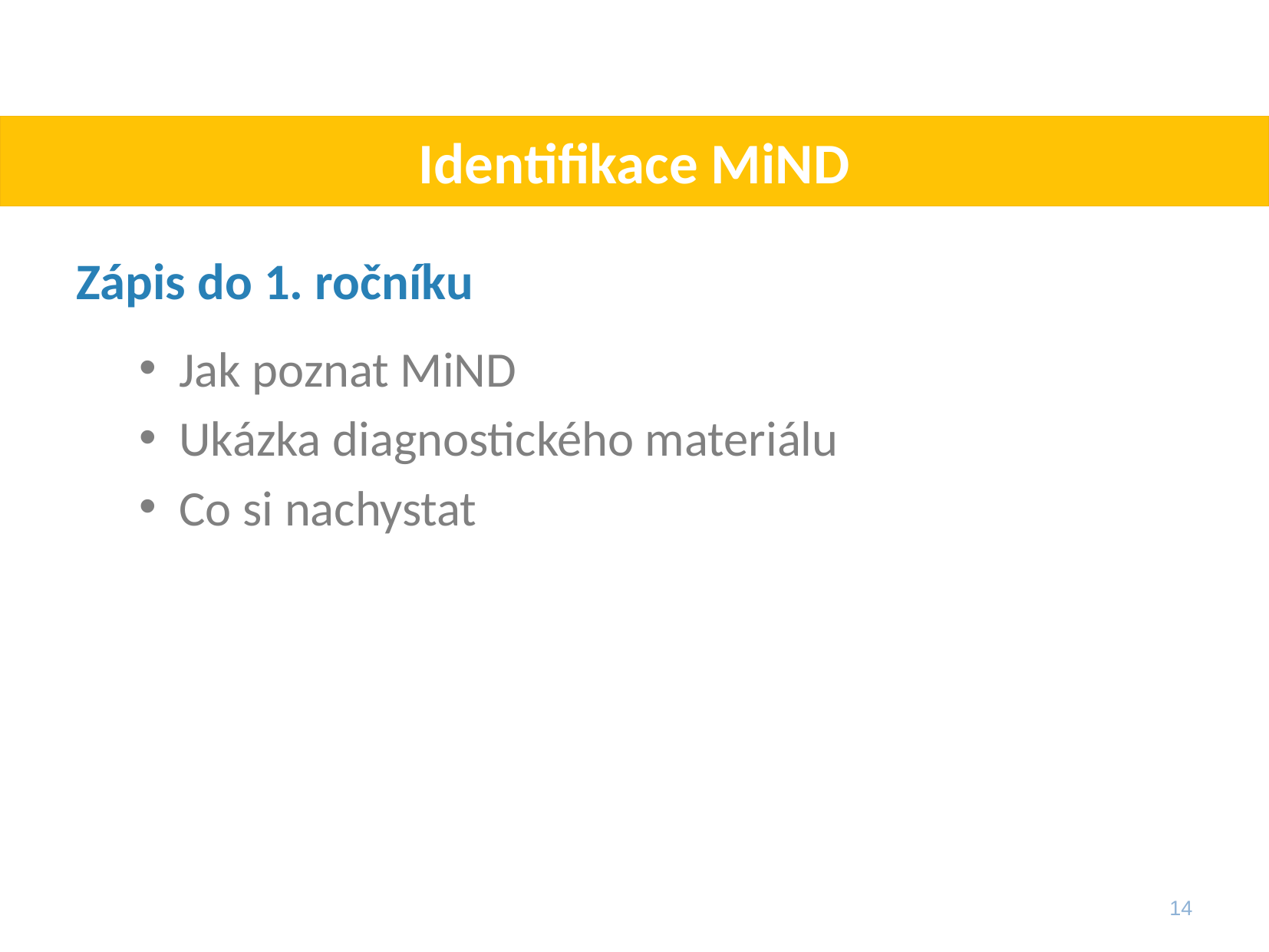

# Identifikace MiND
Zápis do 1. ročníku

Jak poznat MiND
Ukázka diagnostického materiálu
Co si nachystat
14